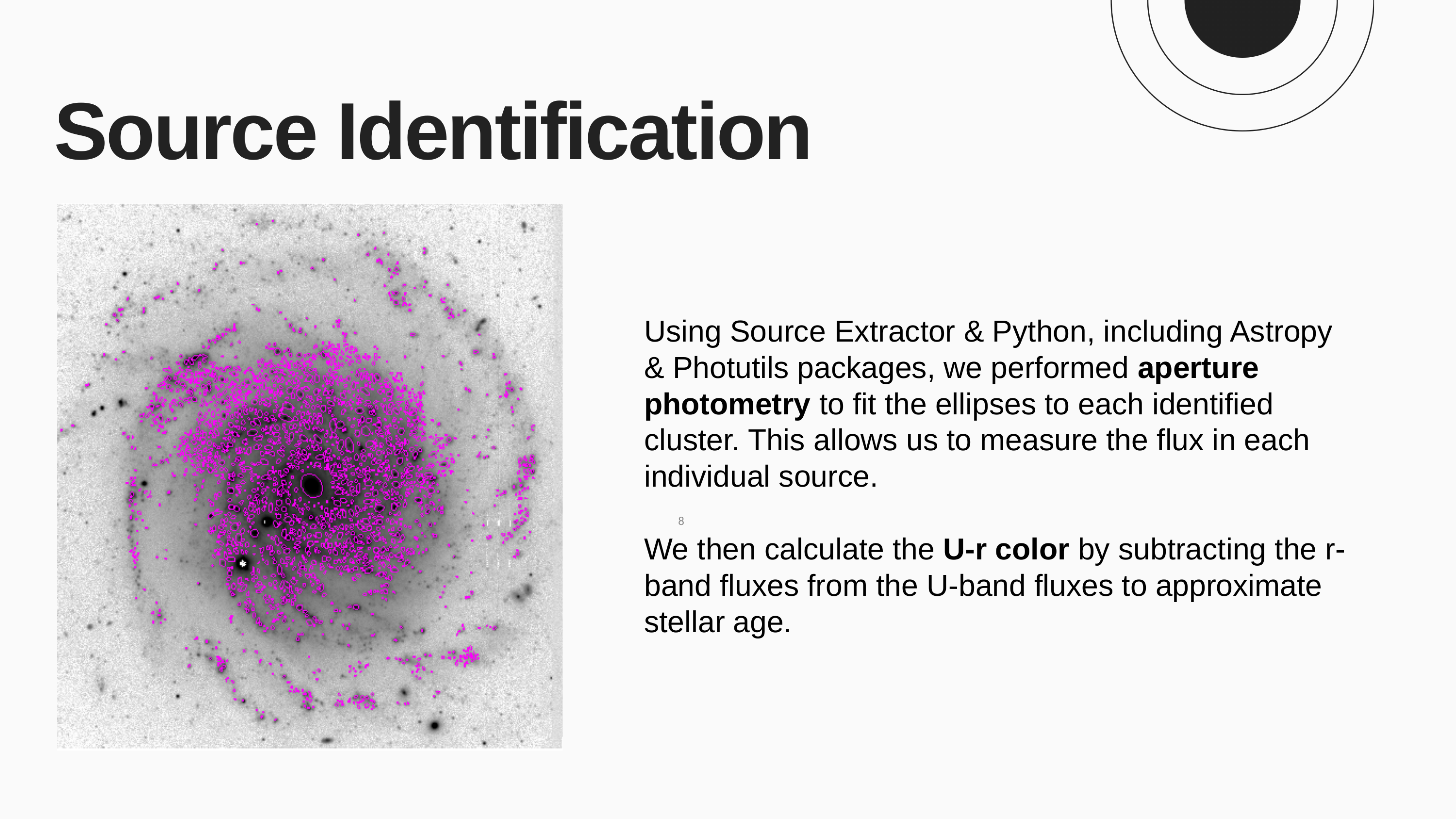

Source Identification

Using Source Extractor & Python, including Astropy & Photutils packages, we performed aperture photometry to fit the ellipses to each identified cluster. This allows us to measure the flux in each individual source.

We then calculate the U-r color by subtracting the r-band fluxes from the U-band fluxes to approximate stellar age.
8